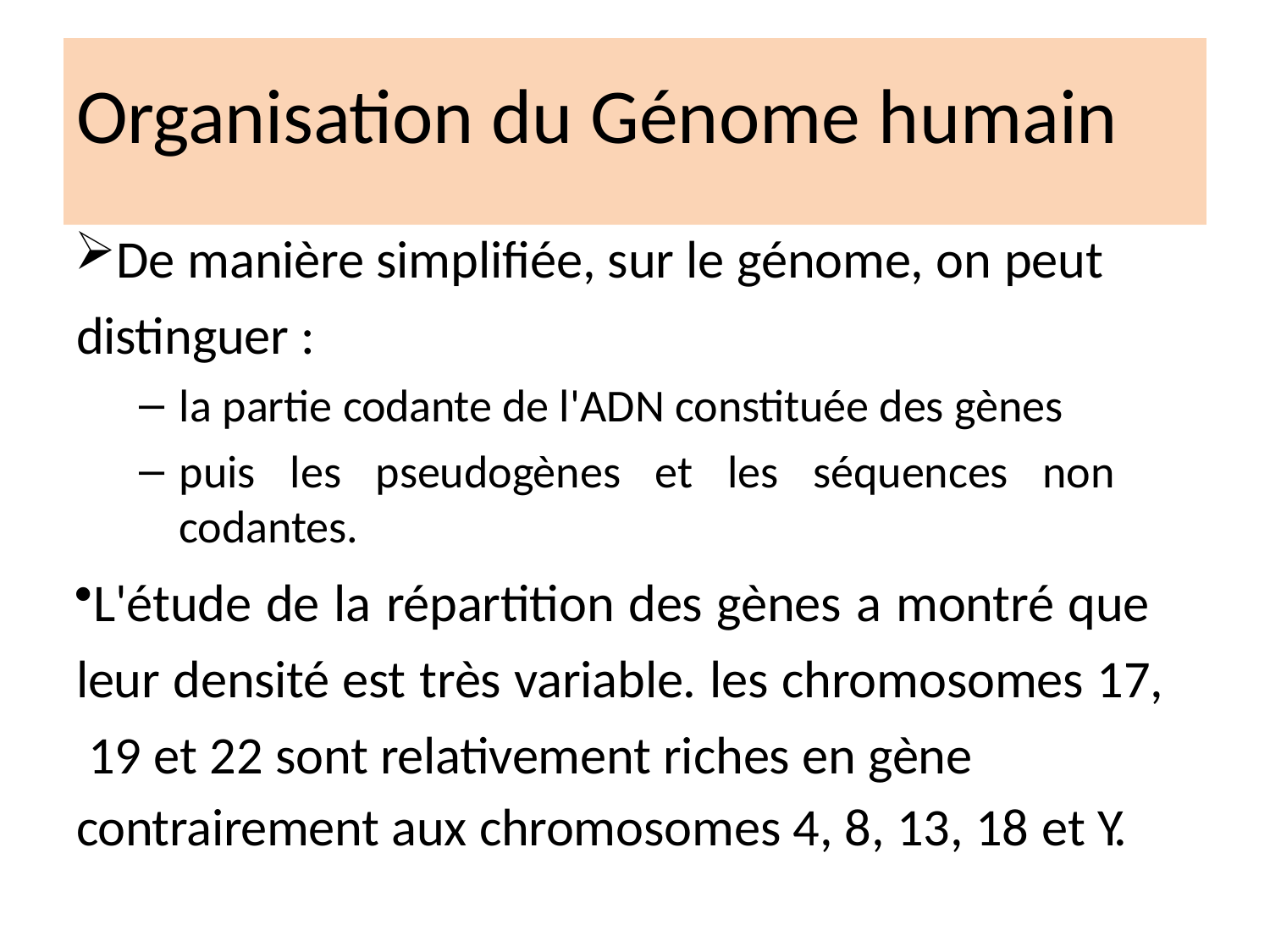

# Organisation du Génome humain
De manière simplifiée, sur le génome, on peut  distinguer :
la partie codante de l'ADN constituée des gènes
puis les pseudogènes et les séquences non codantes.
L'étude de la répartition des gènes a montré que  leur densité est très variable. les chromosomes 17,  19 et 22 sont relativement riches en gène
contrairement aux chromosomes 4, 8, 13, 18 et Y.